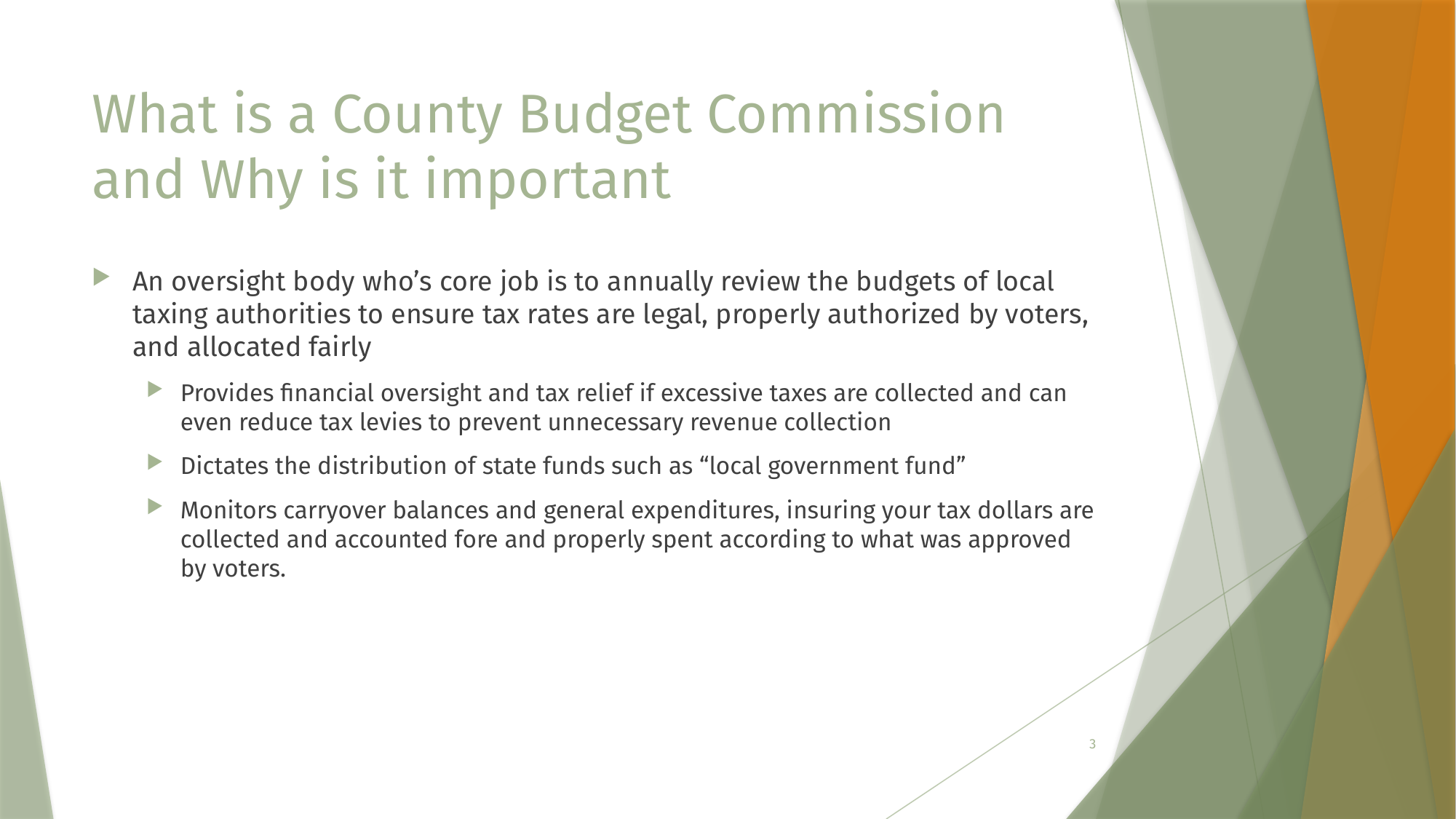

# What is a County Budget Commission and Why is it important
An oversight body who’s core job is to annually review the budgets of local taxing authorities to ensure tax rates are legal, properly authorized by voters, and allocated fairly
Provides financial oversight and tax relief if excessive taxes are collected and can even reduce tax levies to prevent unnecessary revenue collection
Dictates the distribution of state funds such as “local government fund”
Monitors carryover balances and general expenditures, insuring your tax dollars are collected and accounted fore and properly spent according to what was approved by voters.
3